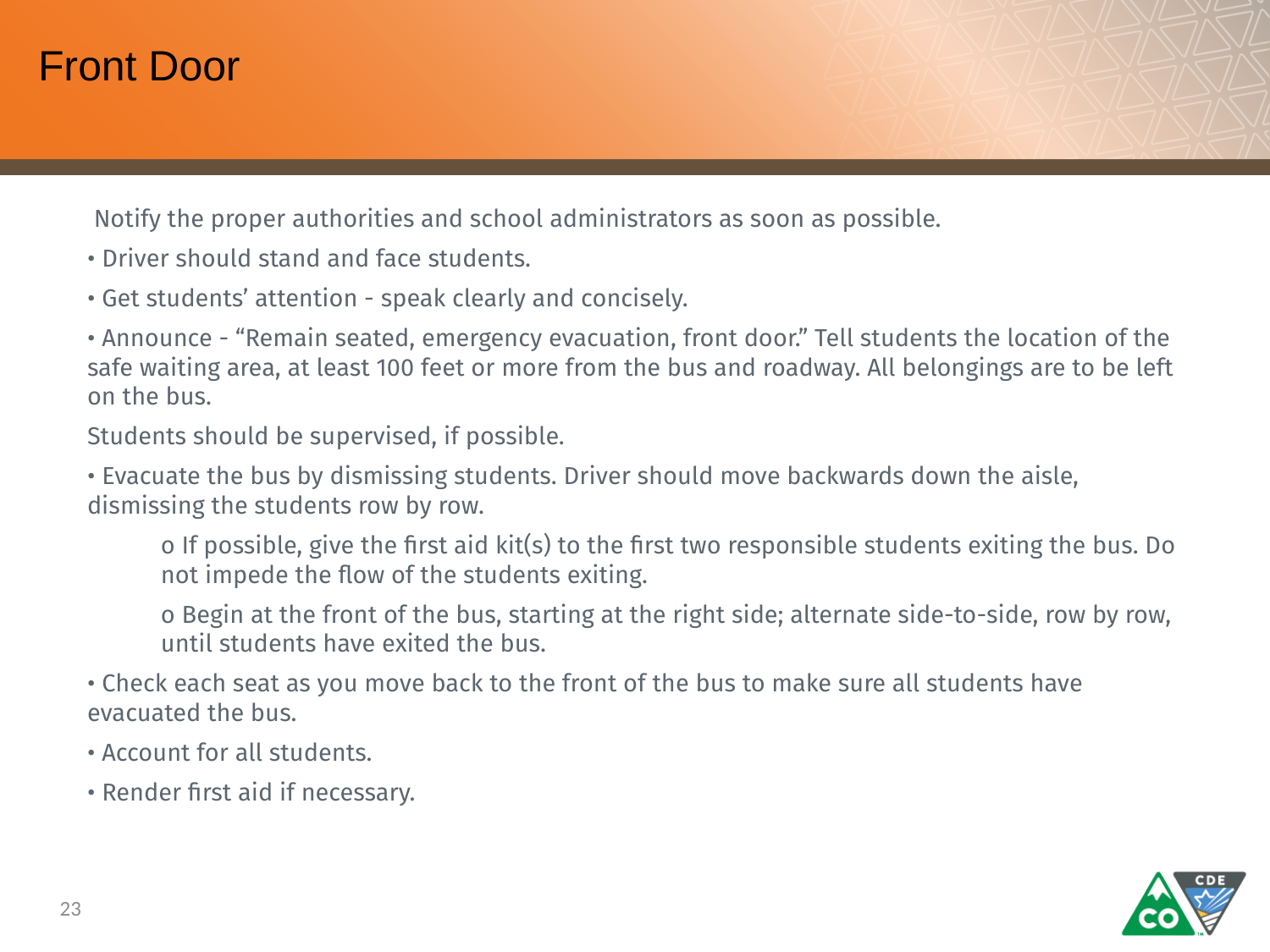

# Front Door
 Notify the proper authorities and school administrators as soon as possible.
• Driver should stand and face students.
• Get students’ attention - speak clearly and concisely.
• Announce - “Remain seated, emergency evacuation, front door.” Tell students the location of the safe waiting area, at least 100 feet or more from the bus and roadway. All belongings are to be left on the bus.
Students should be supervised, if possible.
• Evacuate the bus by dismissing students. Driver should move backwards down the aisle, dismissing the students row by row.
	o If possible, give the first aid kit(s) to the first two responsible students exiting the bus. Do 	not impede the flow of the students exiting.
	o Begin at the front of the bus, starting at the right side; alternate side-to-side, row by row, 	until students have exited the bus.
• Check each seat as you move back to the front of the bus to make sure all students have evacuated the bus.
• Account for all students.
• Render first aid if necessary.
23